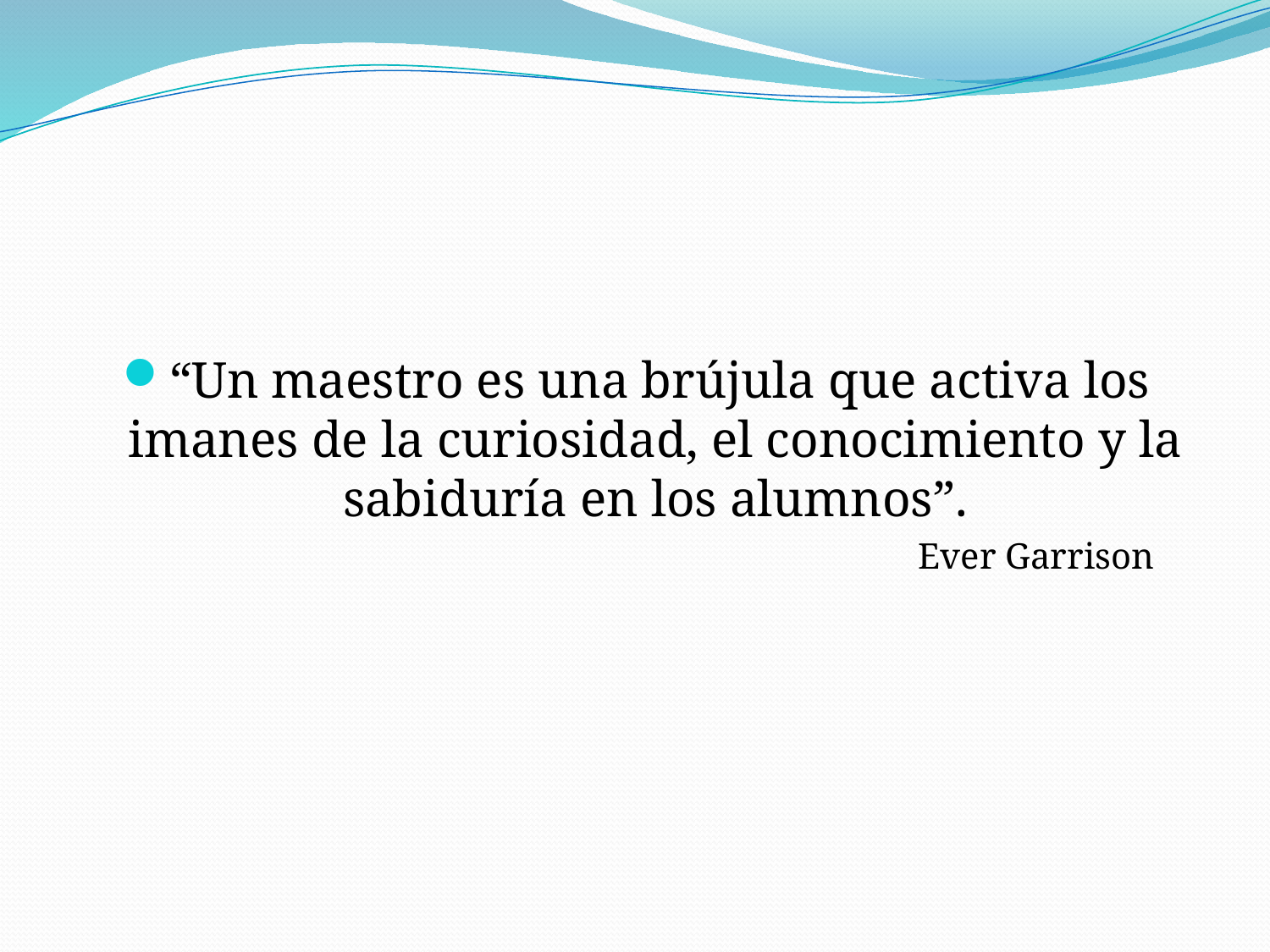

“Un maestro es una brújula que activa los imanes de la curiosidad, el conocimiento y la sabiduría en los alumnos”.
							Ever Garrison